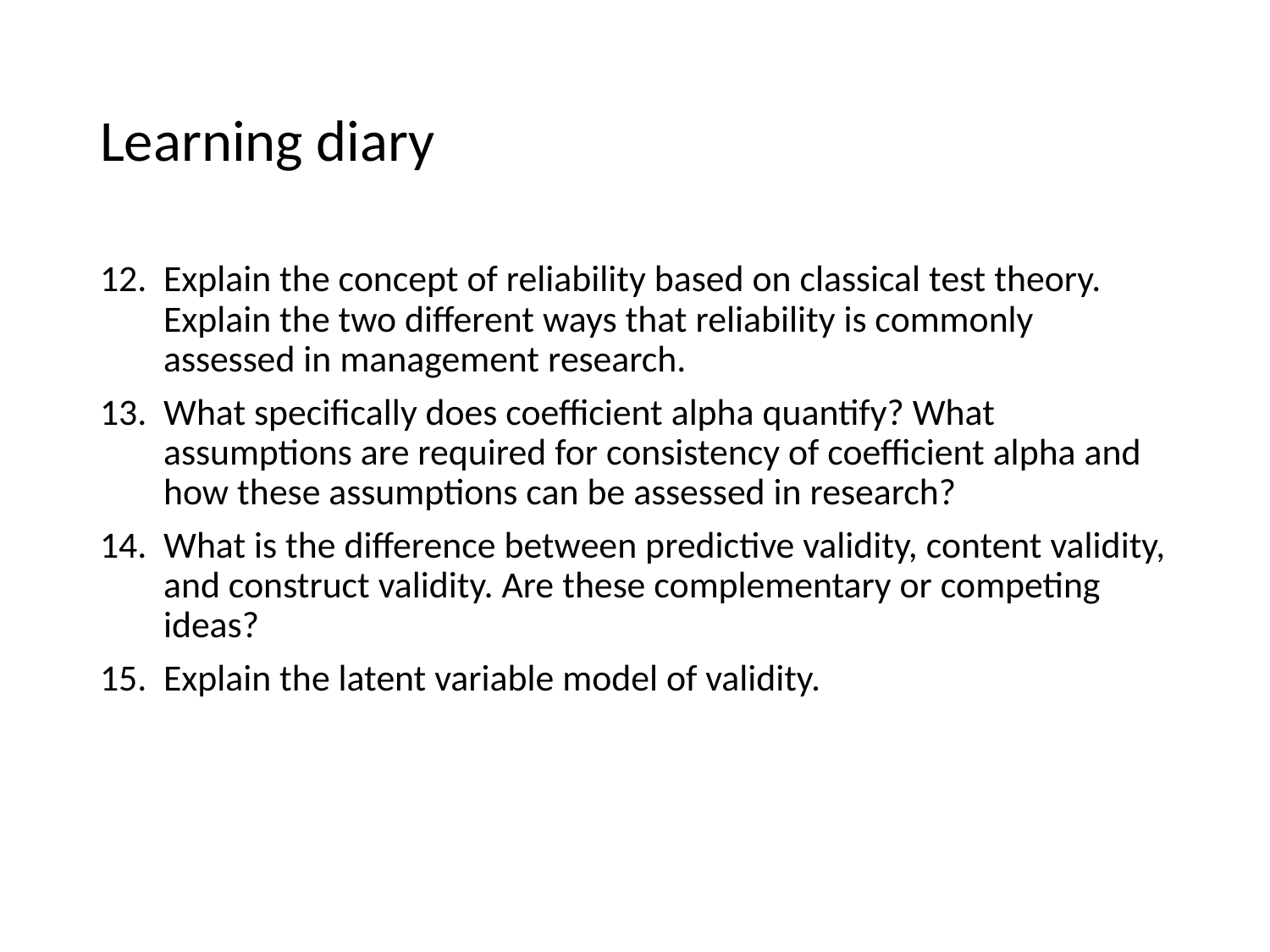

# Learning diary
Explain the concept of reliability based on classical test theory. Explain the two different ways that reliability is commonly assessed in management research.
What specifically does coefficient alpha quantify? What assumptions are required for consistency of coefficient alpha and how these assumptions can be assessed in research?
What is the difference between predictive validity, content validity, and construct validity. Are these complementary or competing ideas?
Explain the latent variable model of validity.